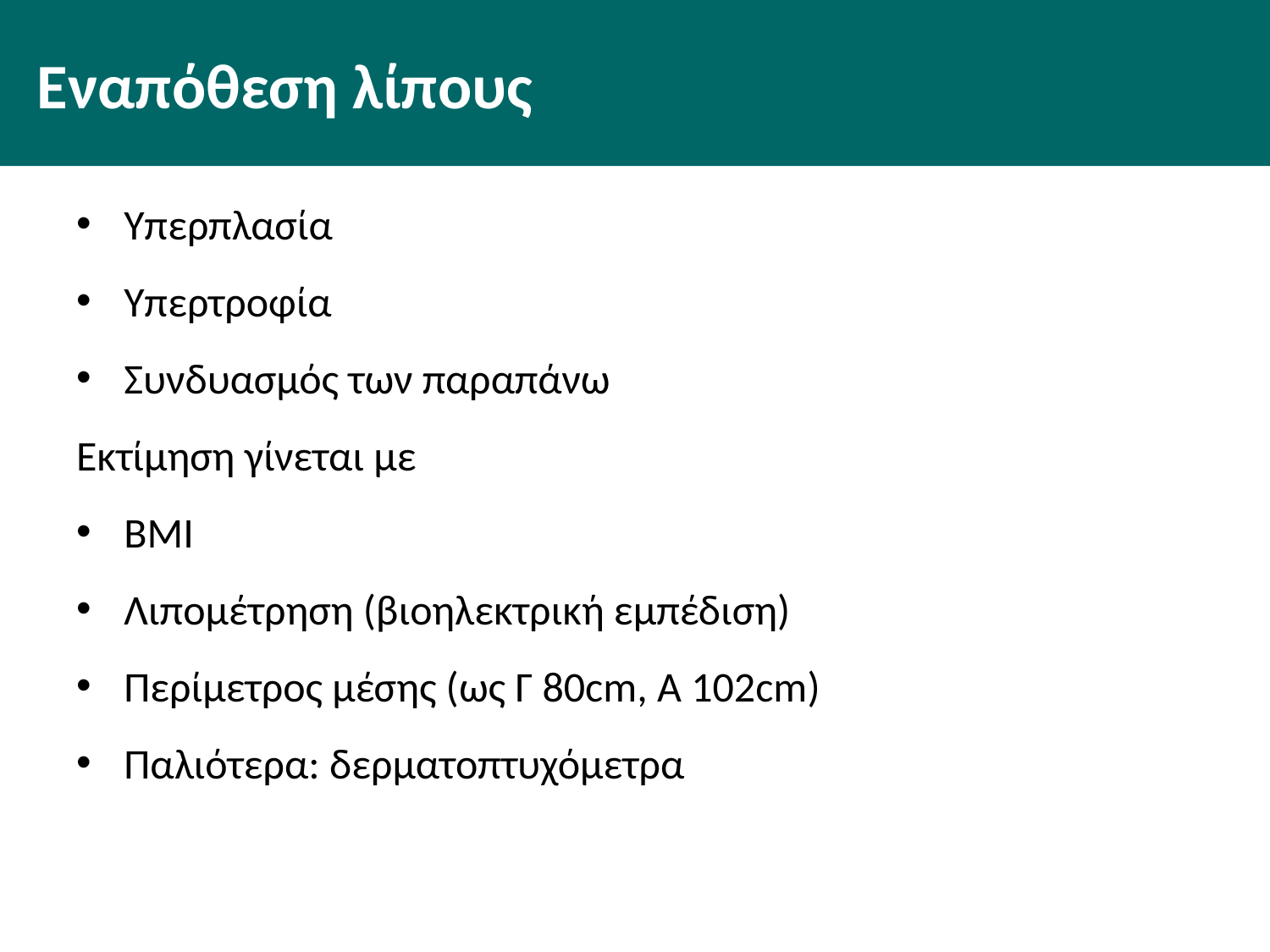

# Εναπόθεση λίπους
Υπερπλασία
Υπερτροφία
Συνδυασμός των παραπάνω
Εκτίμηση γίνεται με
ΒΜΙ
Λιπομέτρηση (βιοηλεκτρική εμπέδιση)
Περίμετρος μέσης (ως Γ 80cm, Α 102cm)
Παλιότερα: δερματοπτυχόμετρα